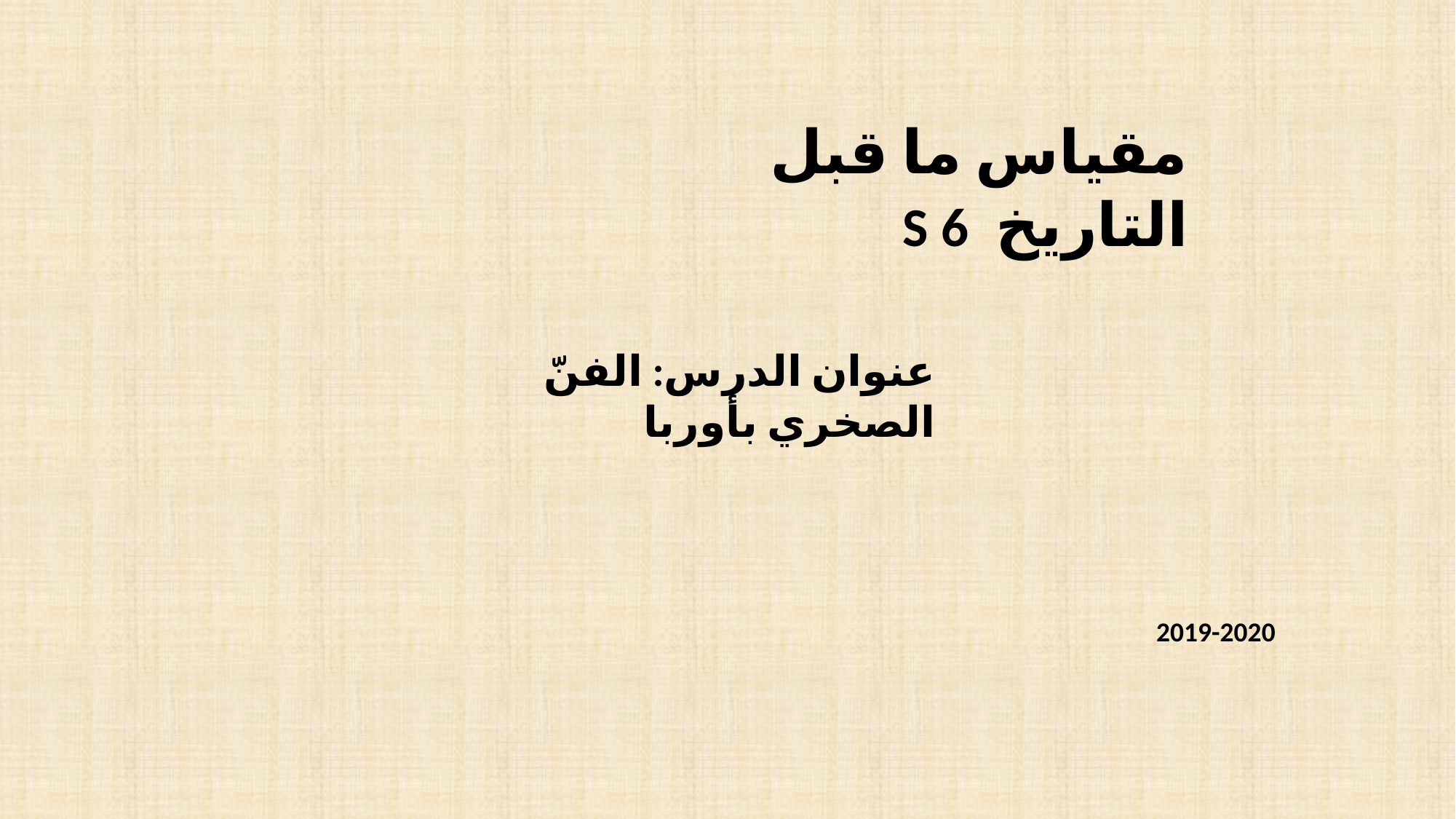

مقياس ما قبل التاريخ  S 6
عنوان الدرس: الفنّ الصخري بأوربا
2019-2020